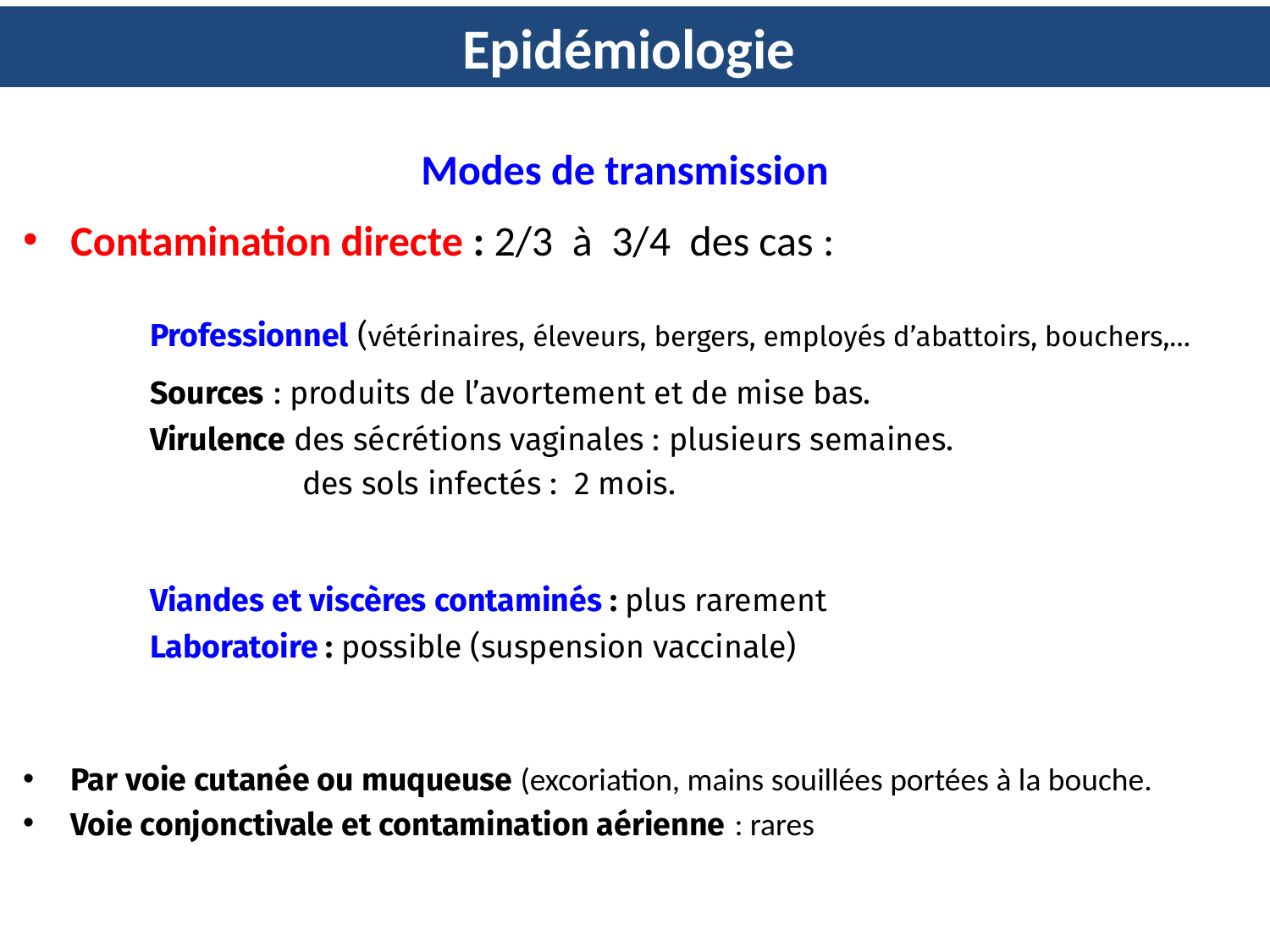

Epidémiologie
Modes de transmission
Contamination directe : 2/3  à  3/4  des cas :

	Professionnel (vétérinaires, éleveurs, bergers, employés d’abattoirs, bouchers,…
	Sources : produits de l’avortement et de mise bas.
	Virulence des sécrétions vaginales : plusieurs semaines.
		   des sols infectés :  2 mois.

	Viandes et viscères contaminés : plus rarement
	Laboratoire : possible (suspension vaccinale)

Par voie cutanée ou muqueuse (excoriation, mains souillées portées à la bouche.
Voie conjonctivale et contamination aérienne : rares